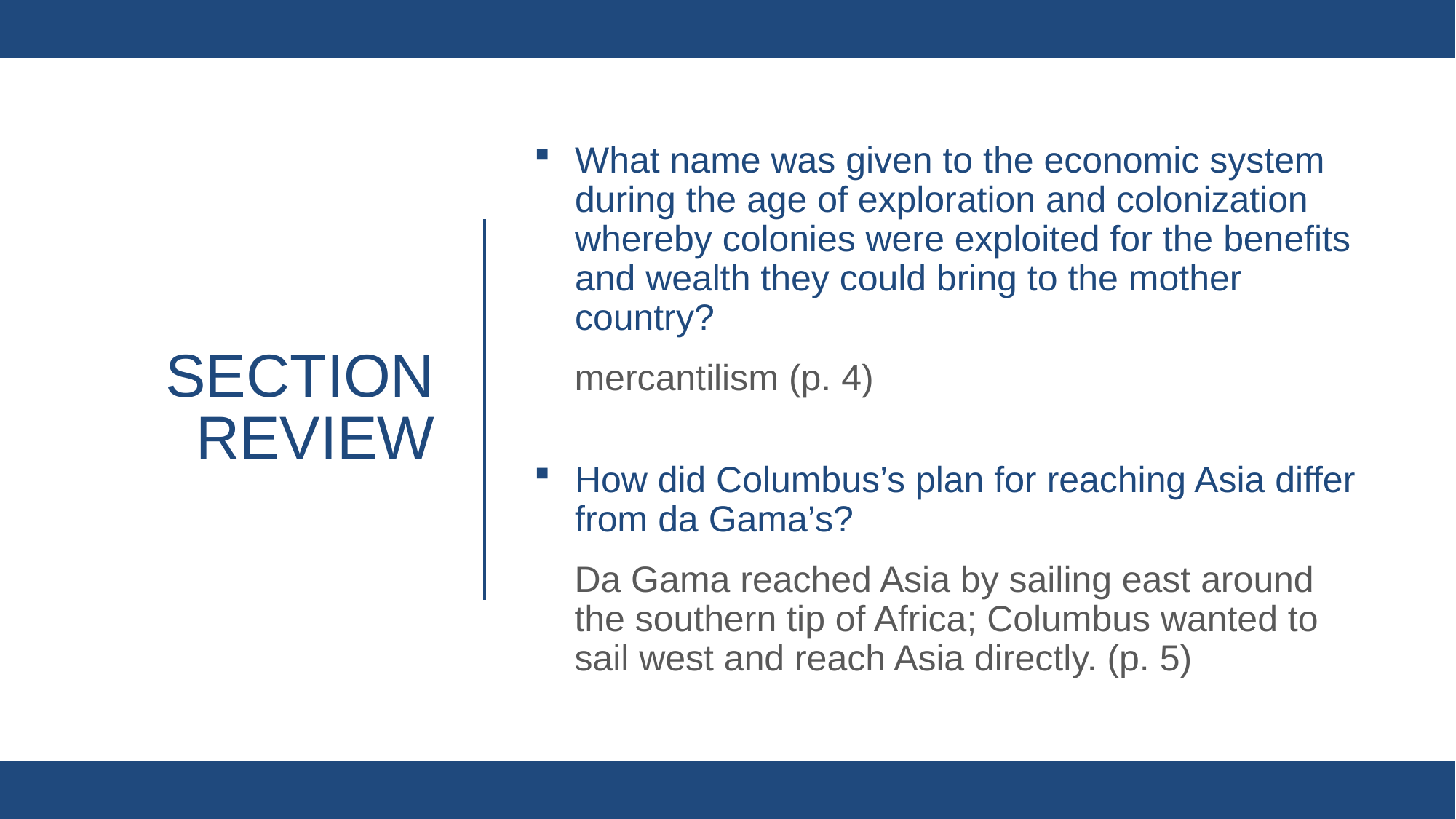

What name was given to the economic system during the age of exploration and colonization whereby colonies were exploited for the benefits and wealth they could bring to the mother country?
mercantilism (p. 4)

How did Columbus’s plan for reaching Asia differ from da Gama’s?
Da Gama reached Asia by sailing east around the southern tip of Africa; Columbus wanted to sail west and reach Asia directly. (p. 5)
# Section review